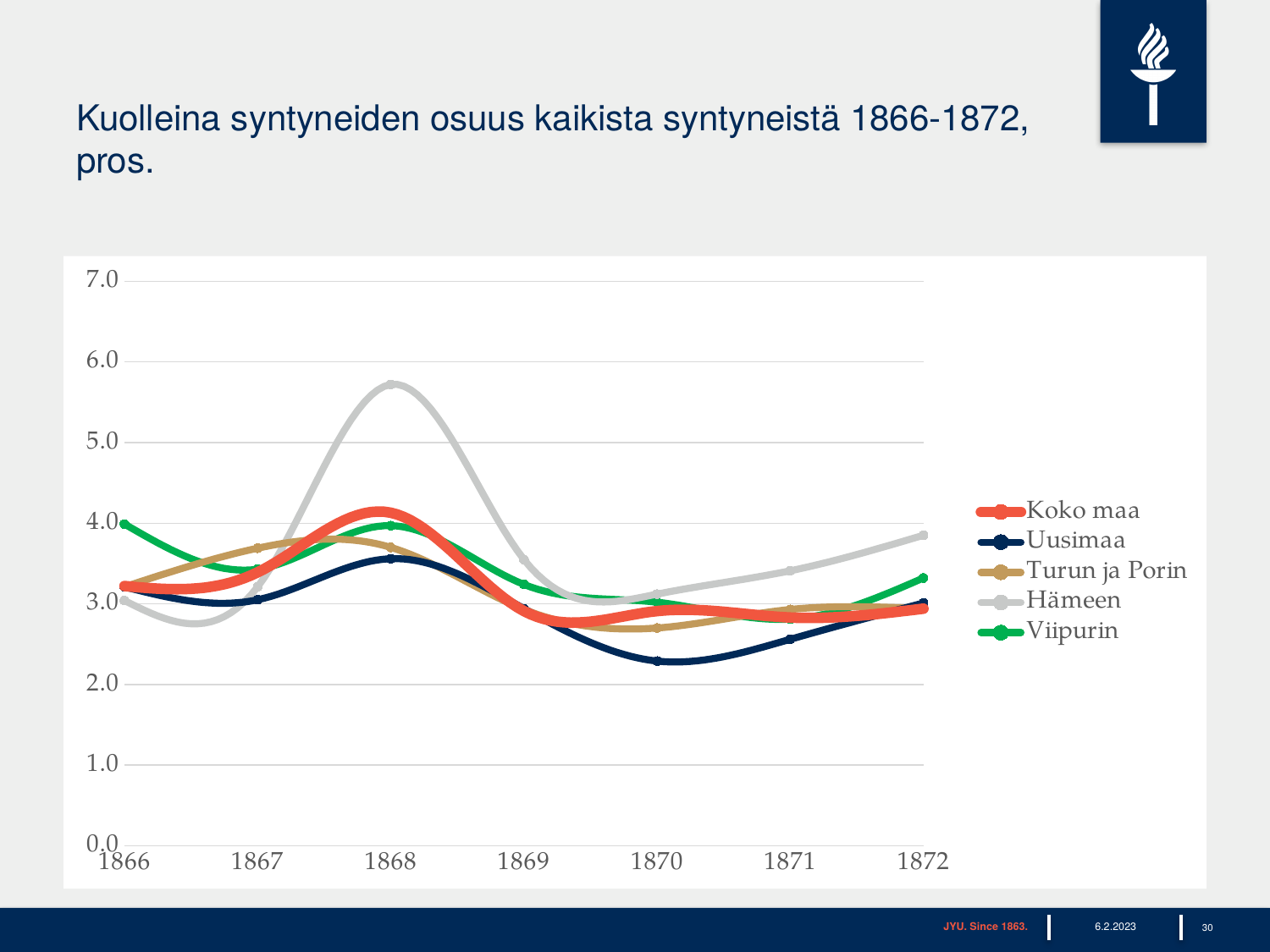

# Kuolleina syntyneiden osuus kaikista syntyneistä 1866-1872, pros.

### Chart

| Category | Koko maa | Uusimaa | Turun ja Porin | Hämeen | Viipurin |
|---|---|---|---|---|---|
JYU. Since 1863.
6.2.2023
30